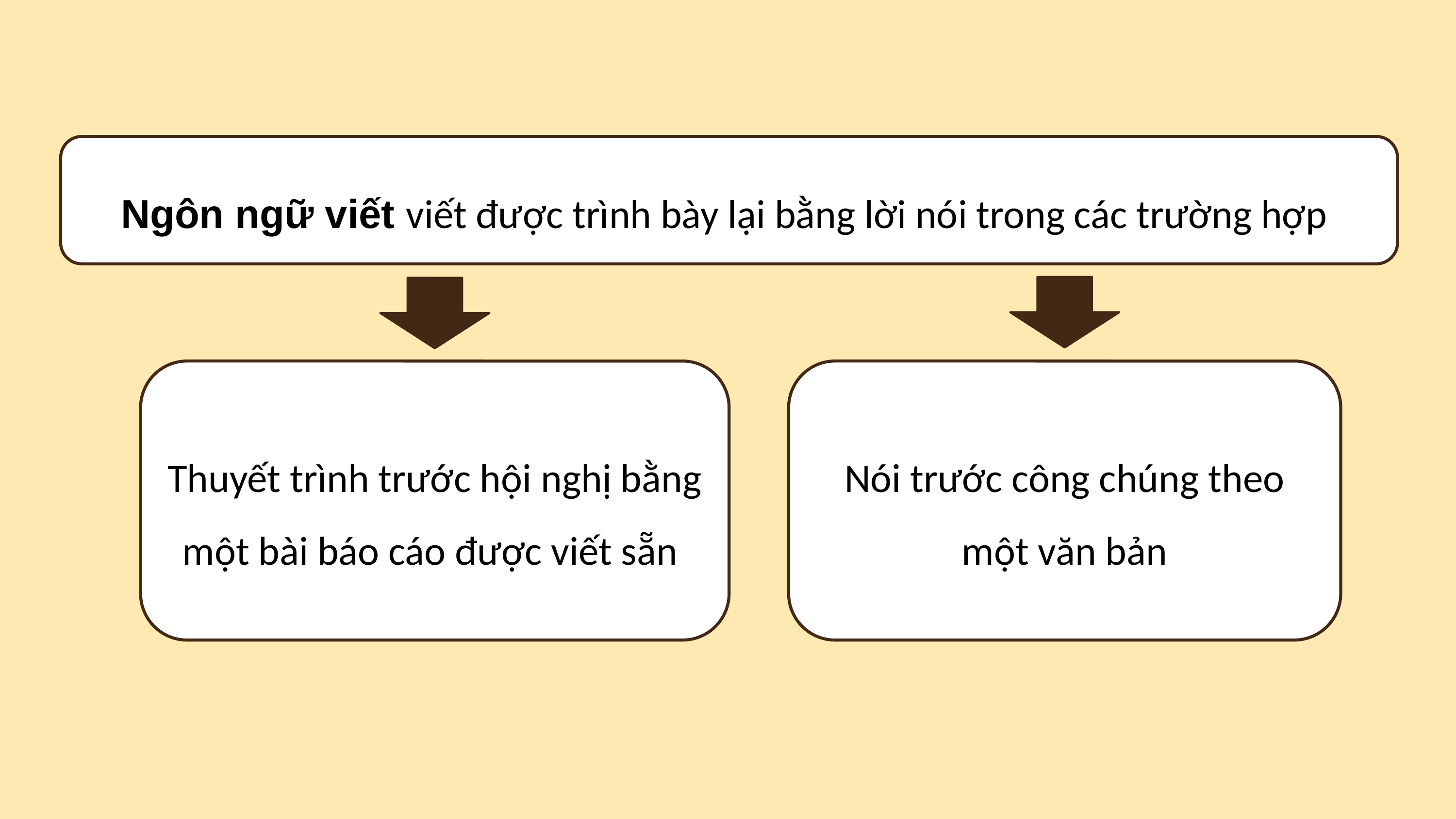

Ngôn ngữ viết viết được trình bày lại bằng lời nói trong các trường hợp

Thuyết trình trước hội nghị bằng một bài báo cáo được viết sẵn
Nói trước công chúng theo một văn bản